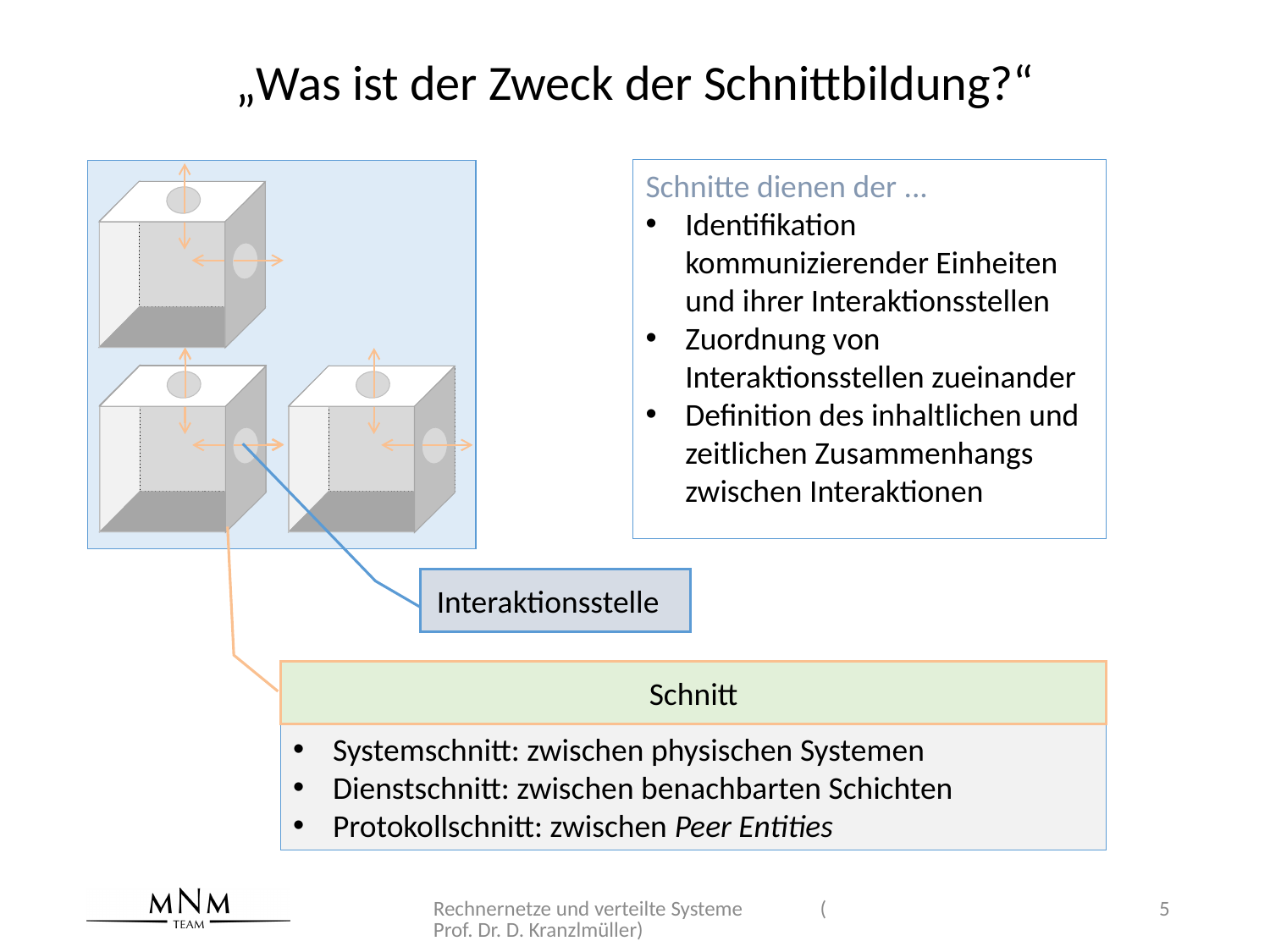

„Was ist der Zweck der Schnittbildung?“
Schnitte dienen der ...
Identifikation kommunizierender Einheiten und ihrer Interaktionsstellen
Zuordnung von Interaktionsstellen zueinander
Definition des inhaltlichen und zeitlichen Zusammenhangs zwischen Interaktionen

Interaktionsstelle
Schnitt
Systemschnitt: zwischen physischen Systemen
Dienstschnitt: zwischen benachbarten Schichten
Protokollschnitt: zwischen Peer Entities
Rechnernetze und verteilte Systeme                (Prof. Dr. D. Kranzlmüller)
5